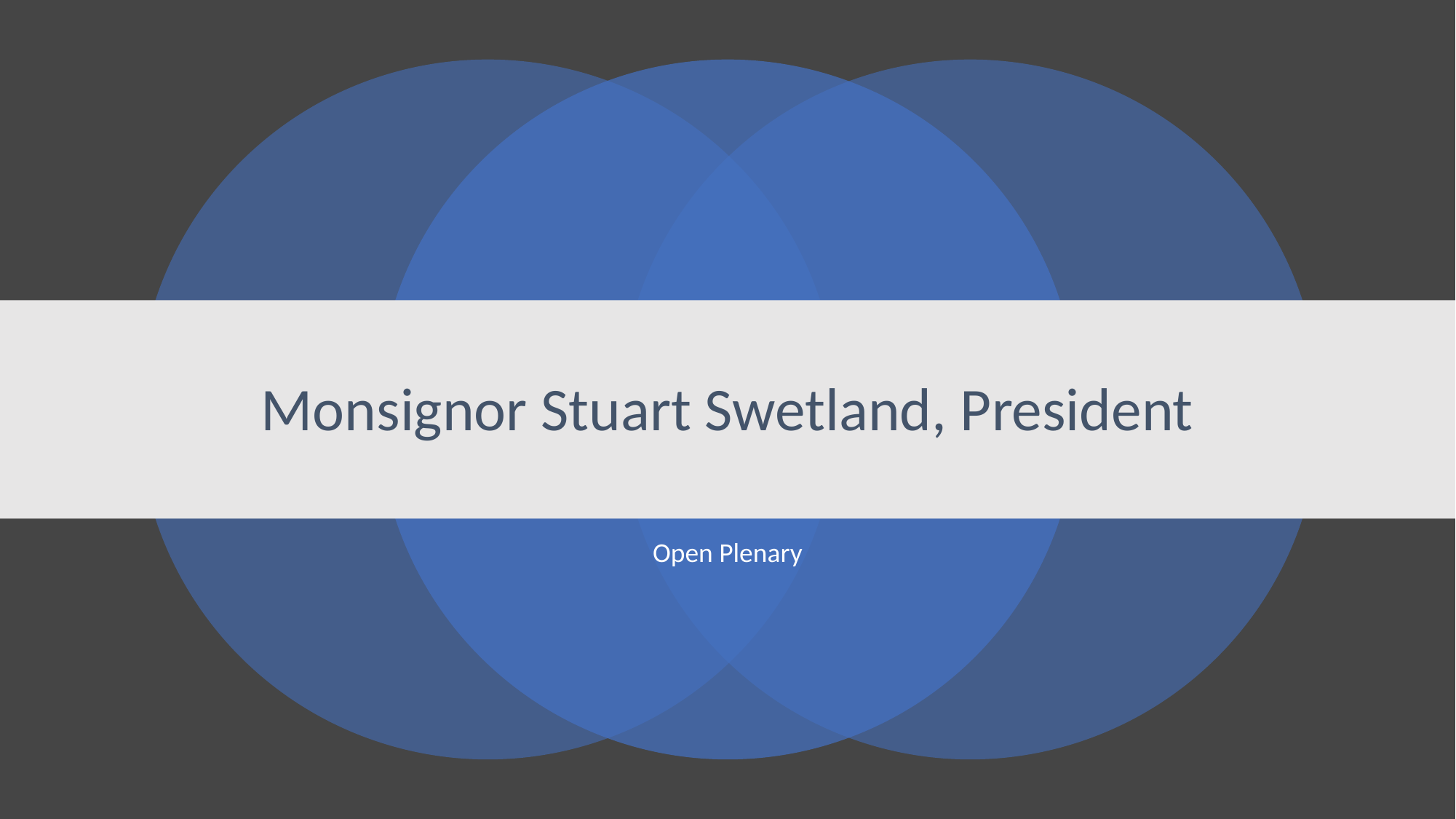

# Monsignor Stuart Swetland, President
Open Plenary